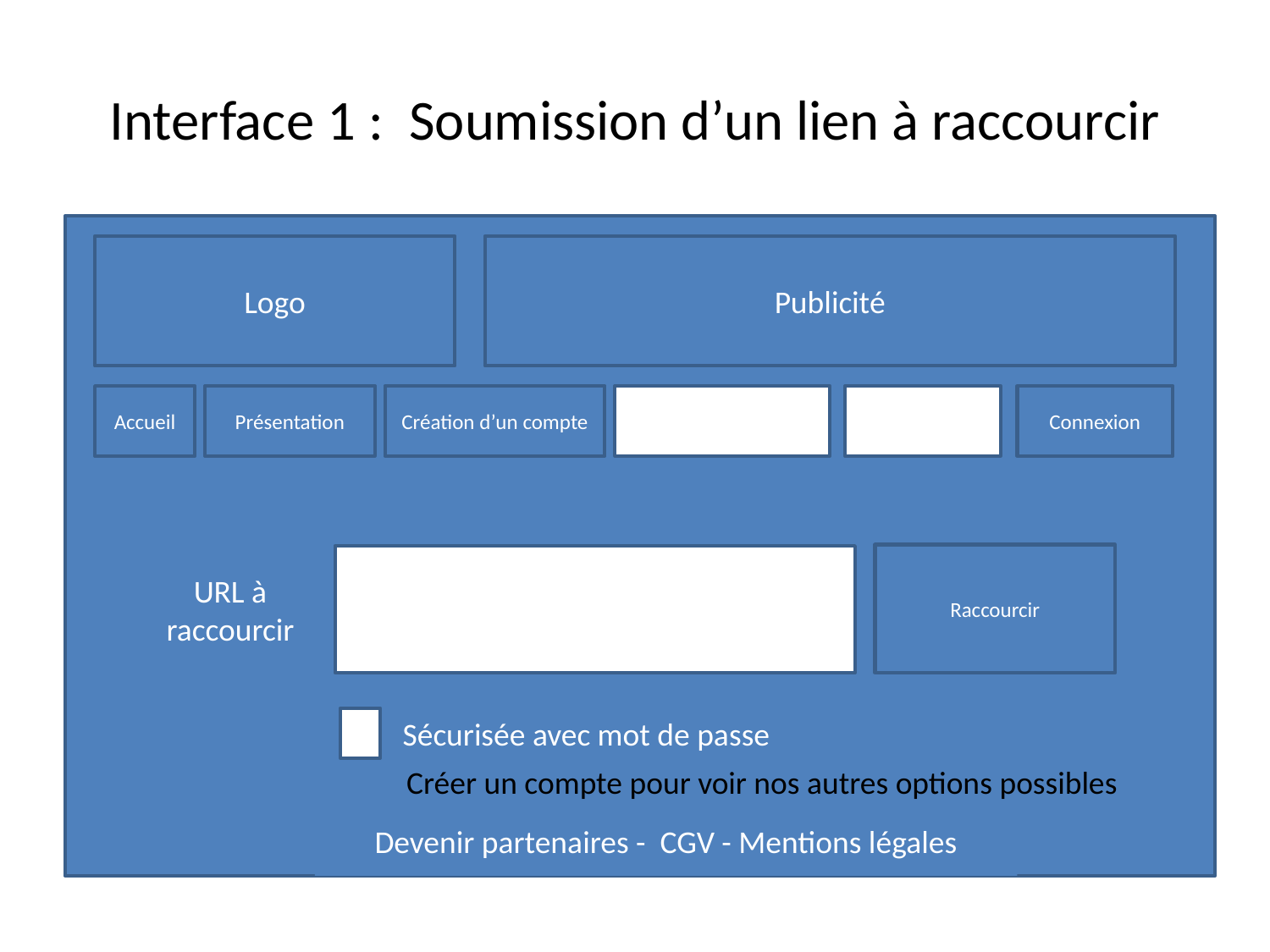

# Interface 1 :  Soumission d’un lien à raccourcir

Logo
Publicité
Accueil
Présentation
Création d’un compte
Login
Mot de passe
Connexion
Raccourcir
URL à raccourcir

Sécurisée avec mot de passe

Créer un compte pour voir nos autres options possibles
Devenir partenaires -  CGV - Mentions légales